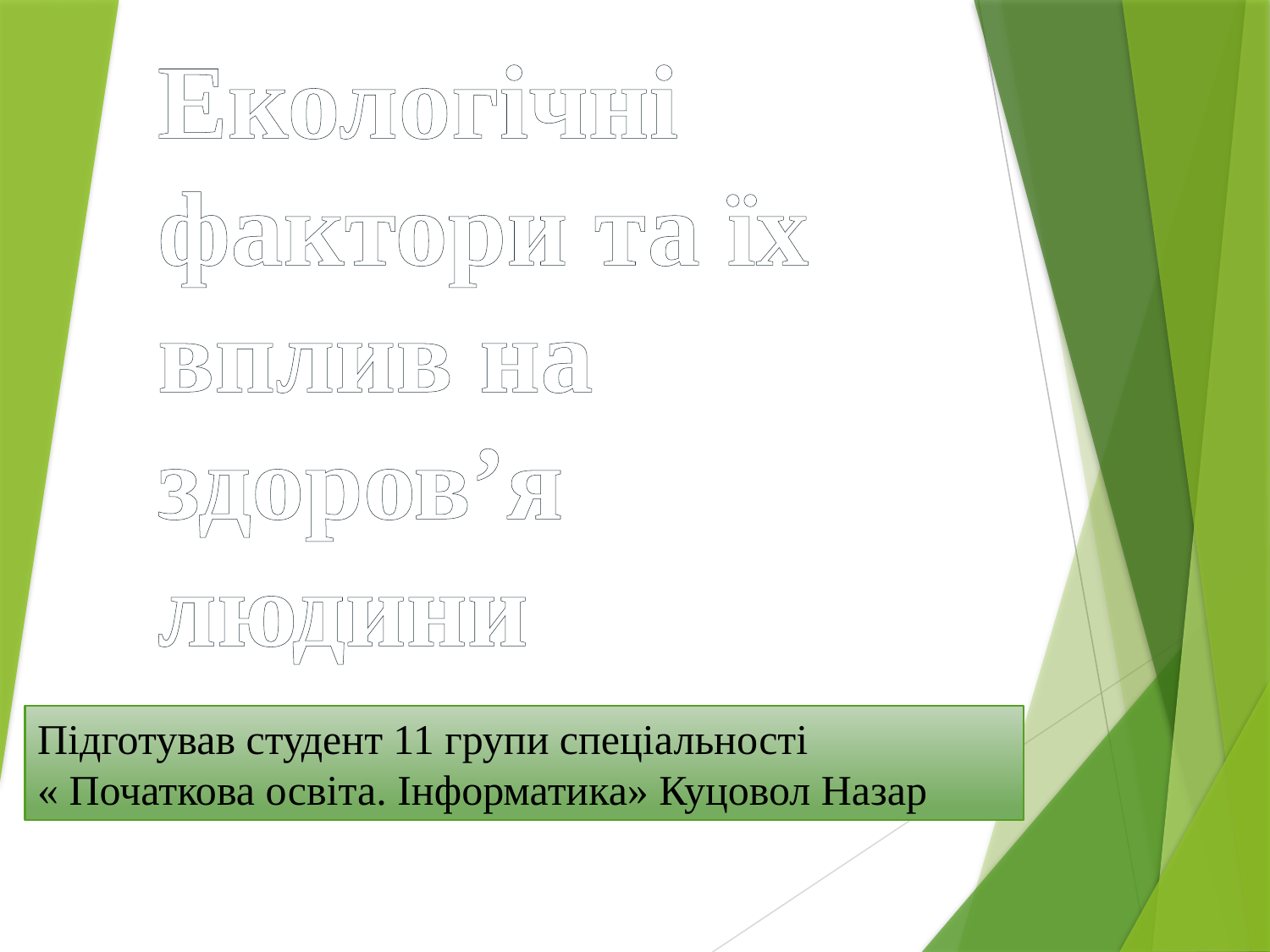

Екологічні фактори та їх вплив на здоров’я людини
Підготував студент 11 групи спеціальності                    « Початкова освіта. Інформатика» Куцовол Назар